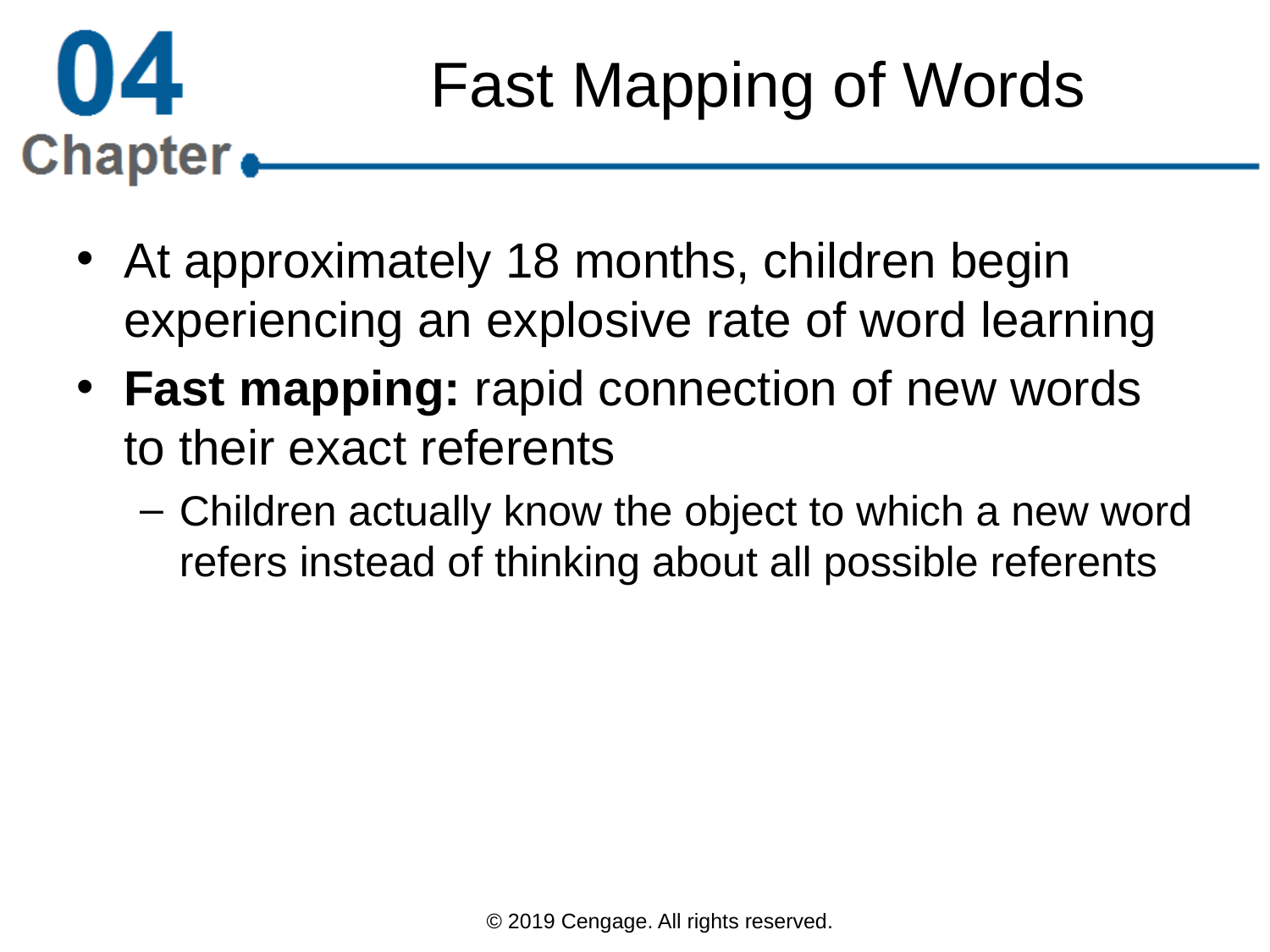

# Fast Mapping of Words
At approximately 18 months, children begin experiencing an explosive rate of word learning
Fast mapping: rapid connection of new words to their exact referents
Children actually know the object to which a new word refers instead of thinking about all possible referents